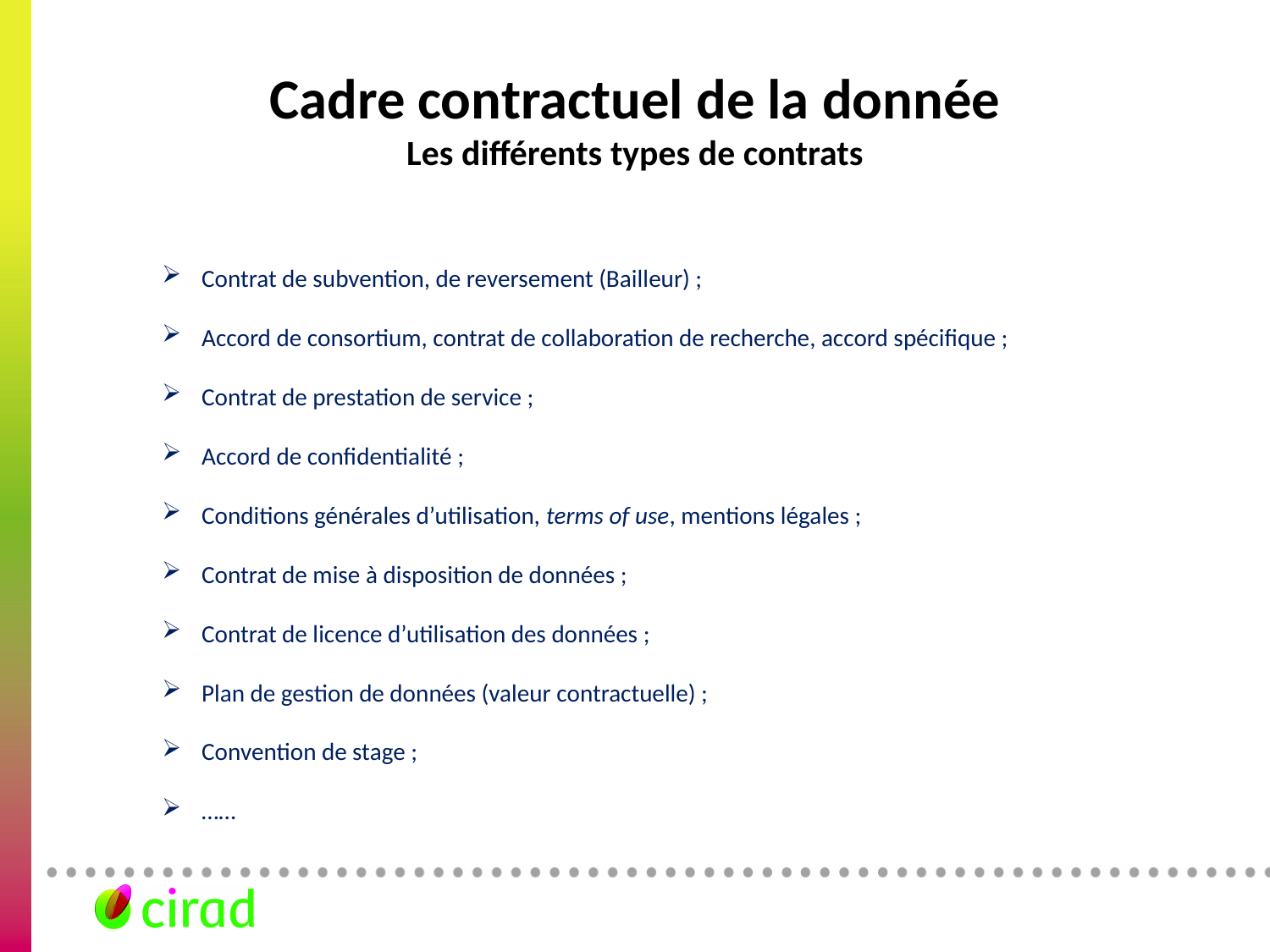

# Cadre contractuel de la donnée Les différents types de contrats
Contrat de subvention, de reversement (Bailleur) ;

Accord de consortium, contrat de collaboration de recherche, accord spécifique ;

Contrat de prestation de service ;

Accord de confidentialité ;

Conditions générales d’utilisation, terms of use, mentions légales ;

Contrat de mise à disposition de données ;

Contrat de licence d’utilisation des données ;

Plan de gestion de données (valeur contractuelle) ;

Convention de stage ;

……